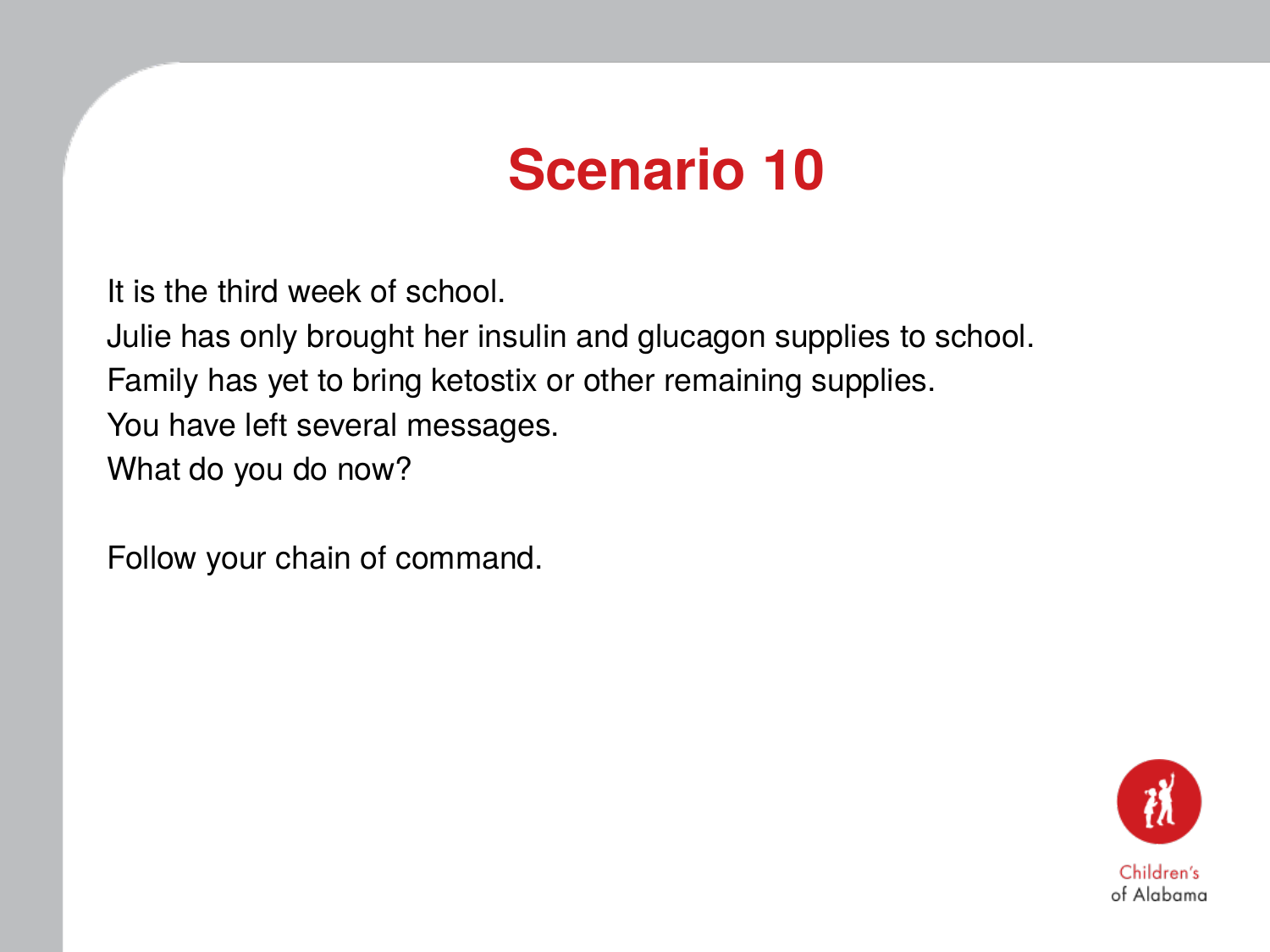

# Scenario 10
It is the third week of school.
Julie has only brought her insulin and glucagon supplies to school.
Family has yet to bring ketostix or other remaining supplies.
You have left several messages.
What do you do now?

Follow your chain of command.